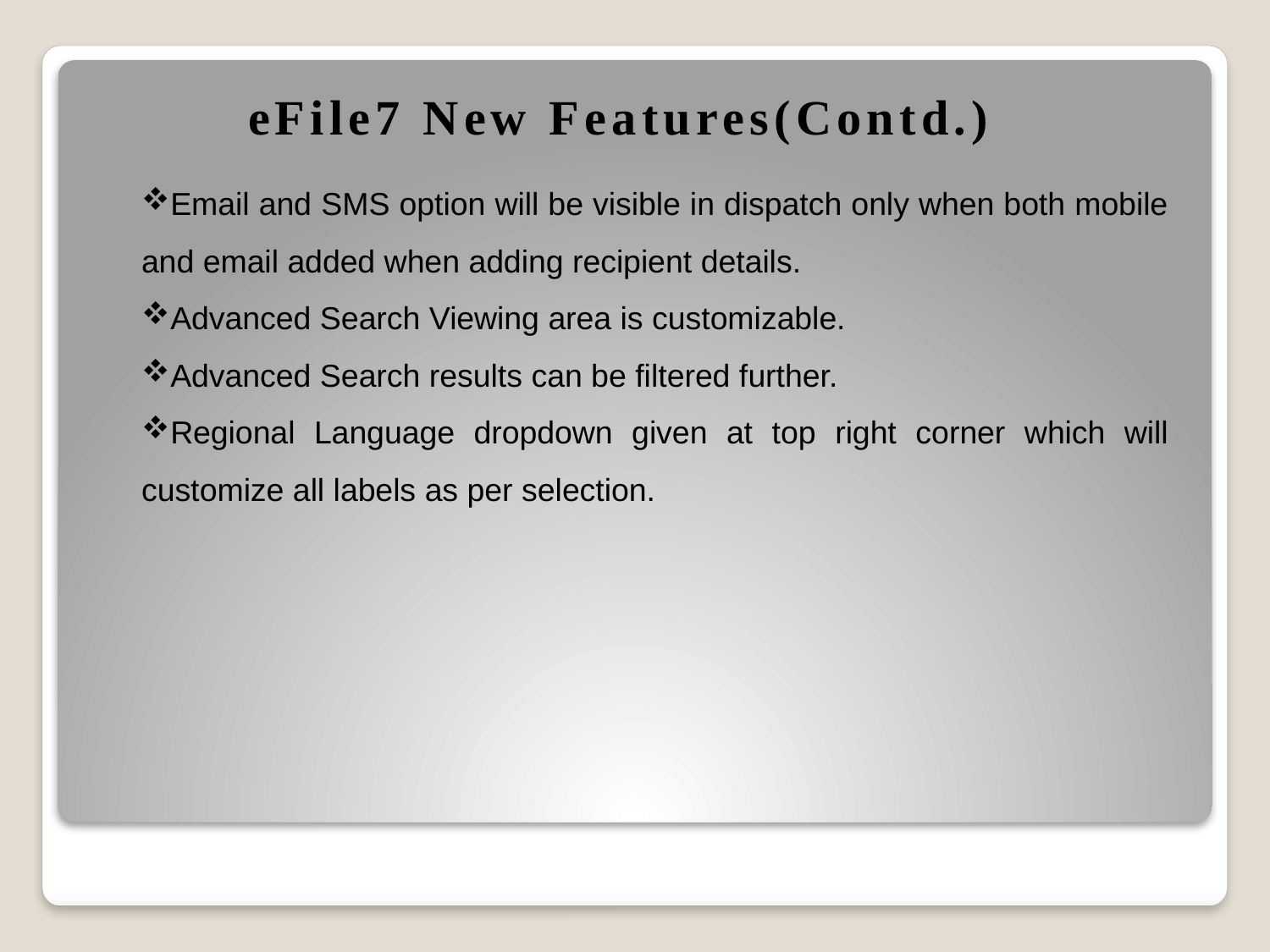

eFile7 New Features(Contd.)
Email and SMS option will be visible in dispatch only when both mobile and email added when adding recipient details.
Advanced Search Viewing area is customizable.
Advanced Search results can be filtered further.
Regional Language dropdown given at top right corner which will customize all labels as per selection.